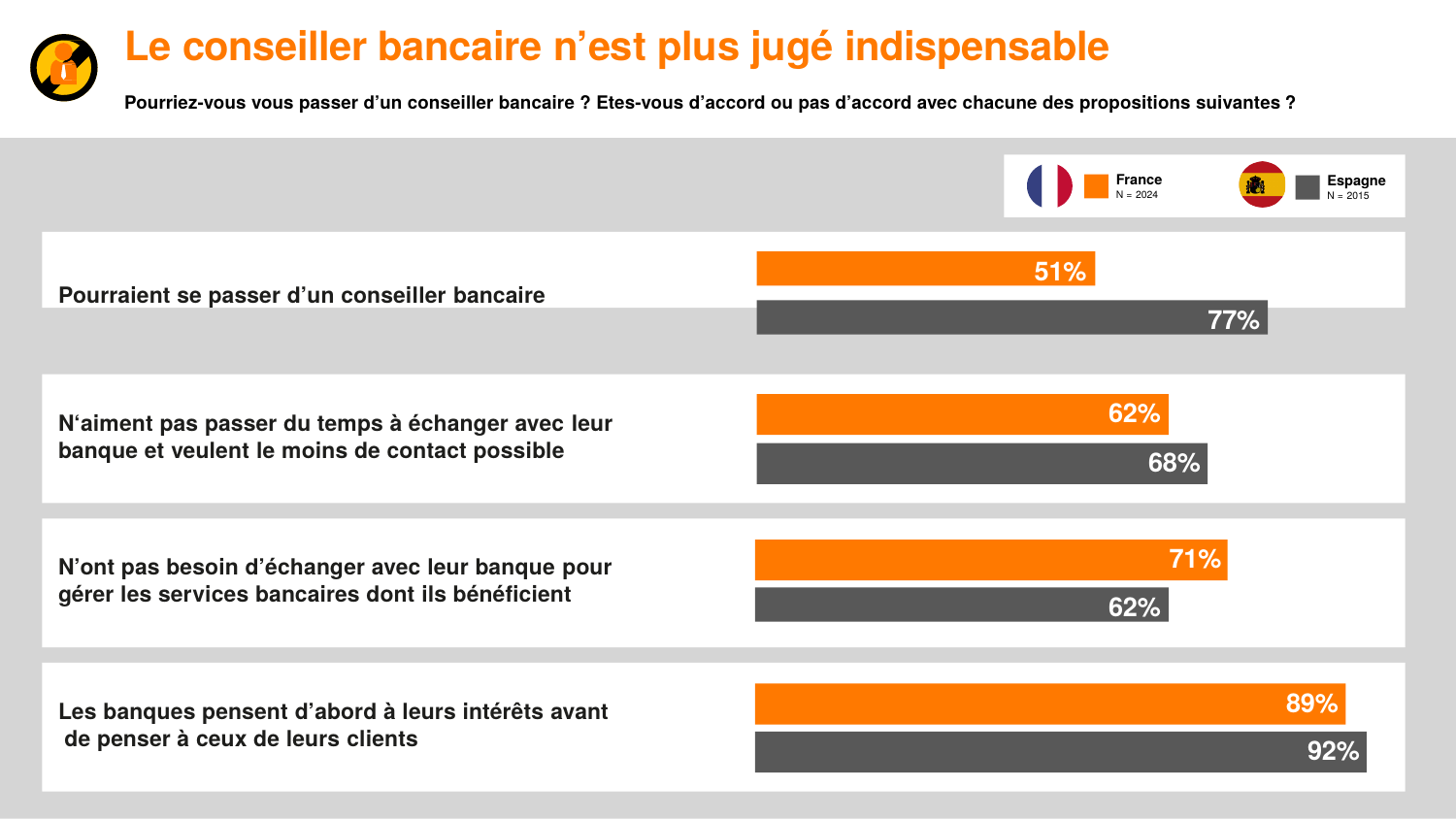

# Le conseiller bancaire n’est plus jugé indispensable

Pourriez-vous vous passer d’un conseiller bancaire ? Etes-vous d’accord ou pas d’accord avec chacune des propositions suivantes ?

France
N = 2024
Espagne
N = 2015

Pourraient se passer d’un conseiller bancaire
51%
77%

62%
N‘aiment pas passer du temps à échanger avec leur  banque et veulent le moins de contact possible

68%

71%
N’ont pas besoin d’échanger avec leur banque pour  gérer les services bancaires dont ils bénéficient
62%

89%
Les banques pensent d’abord à leurs intérêts avant  de penser à ceux de leurs clients

92%